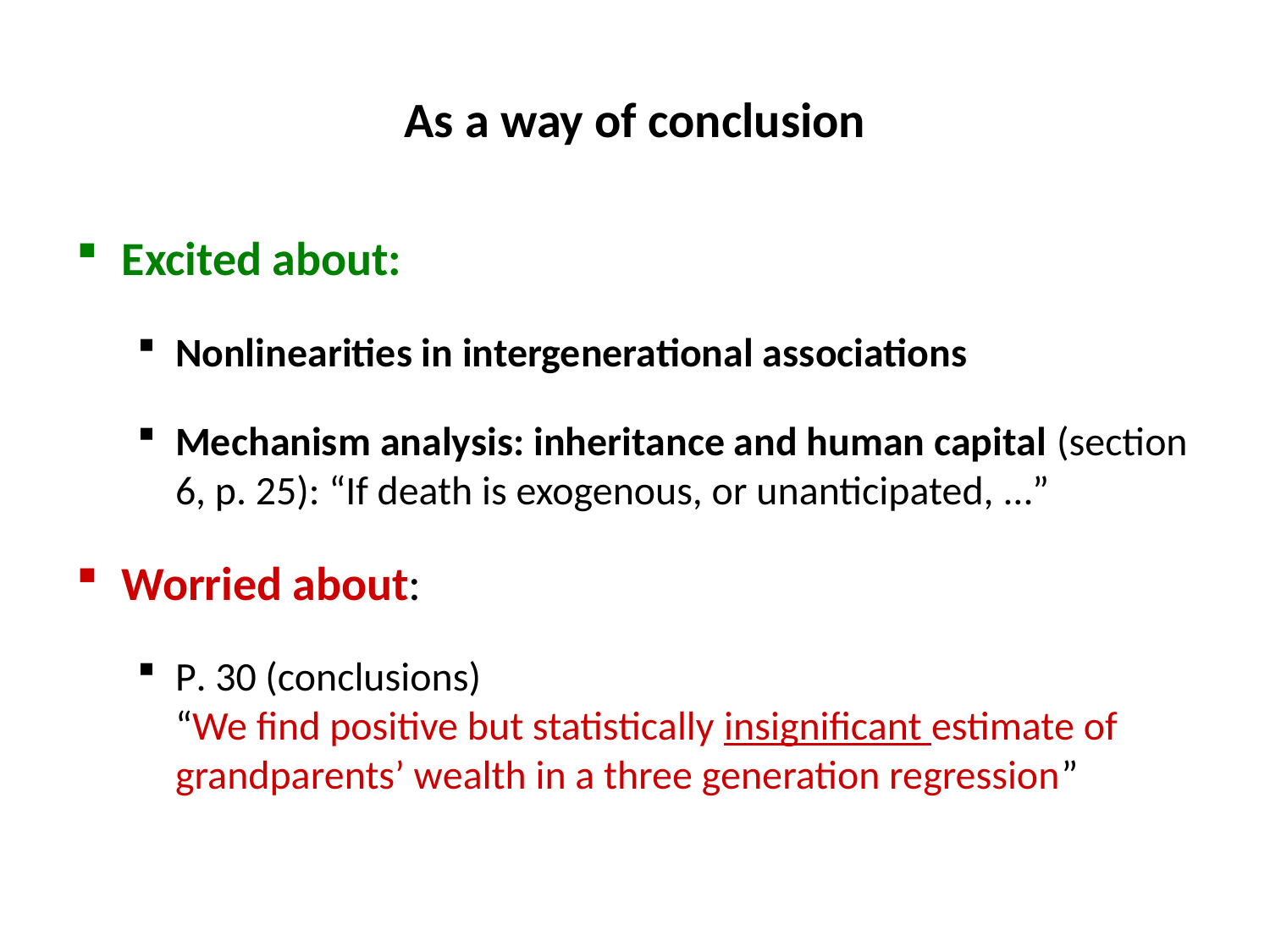

# As a way of conclusion
Excited about:
Nonlinearities in intergenerational associations
Mechanism analysis: inheritance and human capital (section 6, p. 25): “If death is exogenous, or unanticipated, …”
Worried about:
P. 30 (conclusions)
“We find positive but statistically insignificant estimate of grandparents’ wealth in a three generation regression”